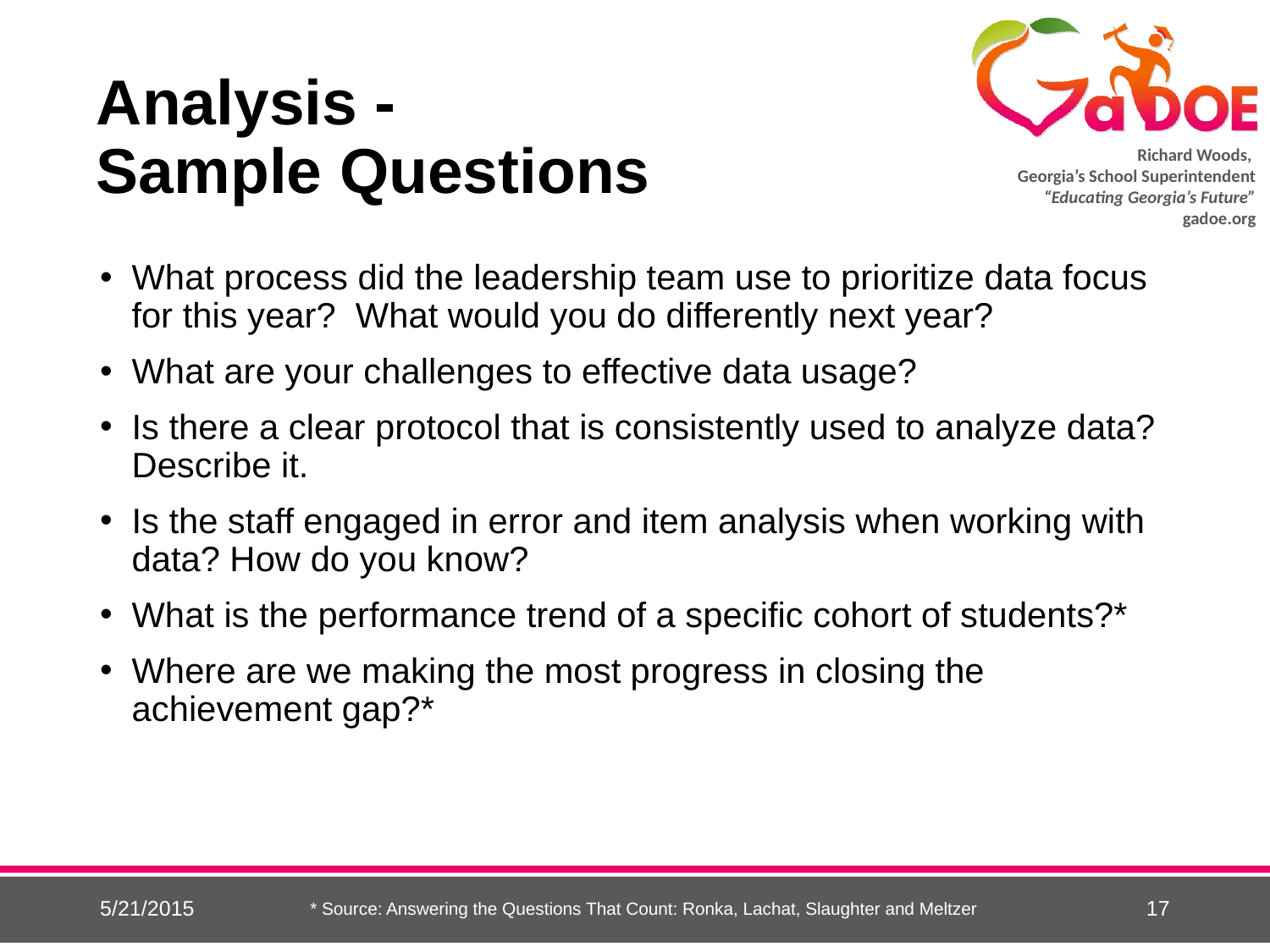

# Analysis - Sample Questions
What process did the leadership team use to prioritize data focus for this year?  What would you do differently next year?
What are your challenges to effective data usage?
Is there a clear protocol that is consistently used to analyze data? Describe it.
Is the staff engaged in error and item analysis when working with data? How do you know?
What is the performance trend of a specific cohort of students?*
Where are we making the most progress in closing the achievement gap?*

5/21/2015
* Source: Answering the Questions That Count: Ronka, Lachat, Slaughter and Meltzer
17